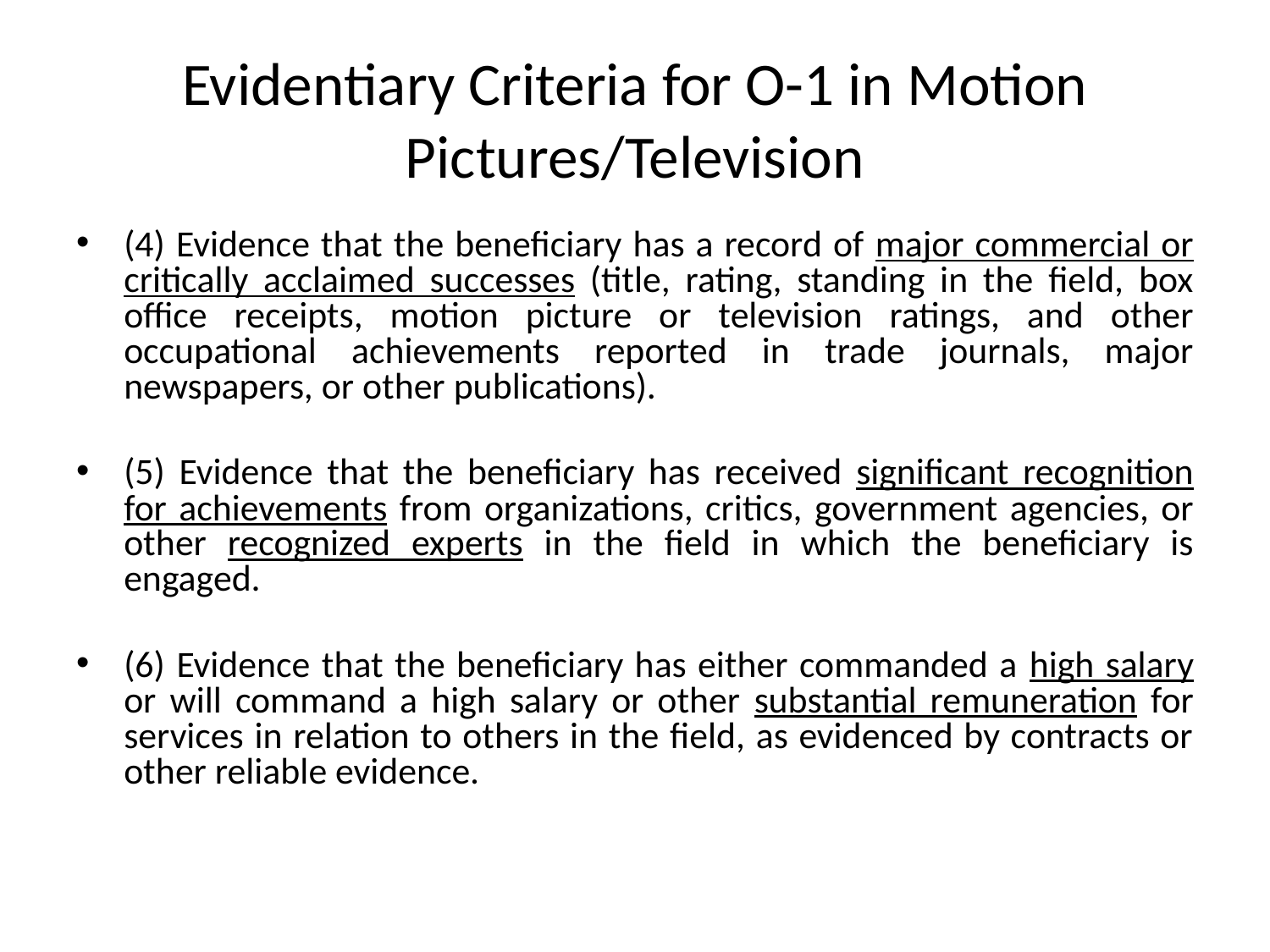

# Evidentiary Criteria for O-1 in Motion Pictures/Television
(4) Evidence that the beneficiary has a record of major commercial or critically acclaimed successes (title, rating, standing in the field, box office receipts, motion picture or television ratings, and other occupational achievements reported in trade journals, major newspapers, or other publications).

(5) Evidence that the beneficiary has received significant recognition for achievements from organizations, critics, government agencies, or other recognized experts in the field in which the beneficiary is engaged.

(6) Evidence that the beneficiary has either commanded a high salary or will command a high salary or other substantial remuneration for services in relation to others in the field, as evidenced by contracts or other reliable evidence.